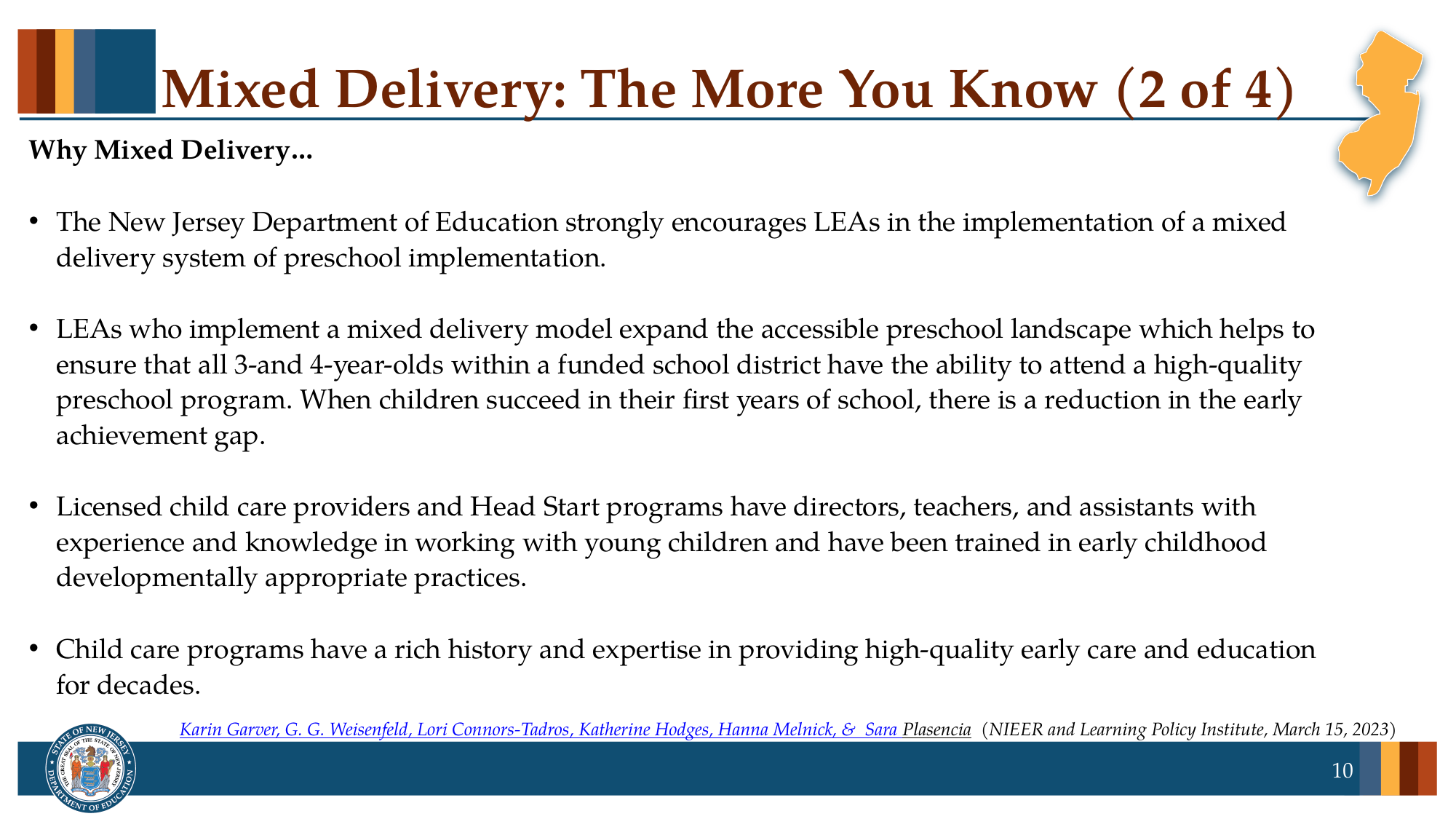

# Mixed Delivery: The More You Know (2 of 4)
Why Mixed Delivery…
The New Jersey Department of Education strongly encourages LEAs in the implementation of a mixed delivery system of preschool implementation. ​
LEAs who implement a mixed delivery model expand the accessible preschool landscape which helps to ensure that all 3-and 4-year-olds within a funded school district have the ability to attend a high-quality preschool program. ​When children succeed in their first years of school, there is a reduction in the early achievement gap.​
Licensed child care providers and Head Start programs have directors, teachers, and assistants with experience and knowledge in working with young children and have been trained in early childhood developmentally appropriate practices.  ​
Child care programs have a rich history and expertise in providing high-quality early care and education for decades.
Karin Garver, G. G. Weisenfeld, Lori Connors-Tadros, Katherine Hodges, Hanna Melnick, &  Sara Plasencia  (NIEER and Learning Policy Institute, March 15, 2023)​
10